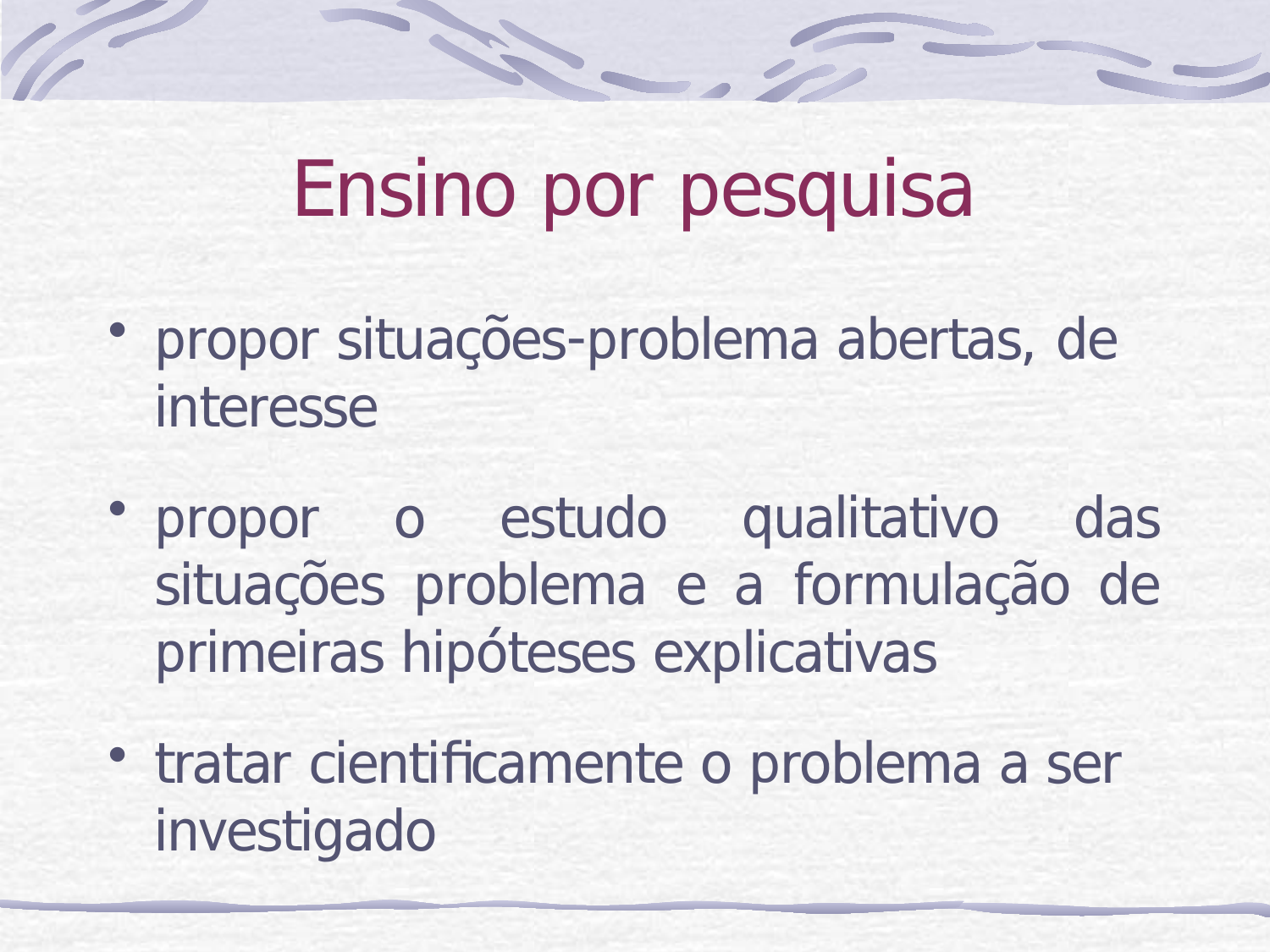

# Ensino por pesquisa
propor situações-problema abertas, de interesse
propor o estudo qualitativo das situações problema e a formulação de primeiras hipóteses explicativas
tratar cientificamente o problema a ser investigado